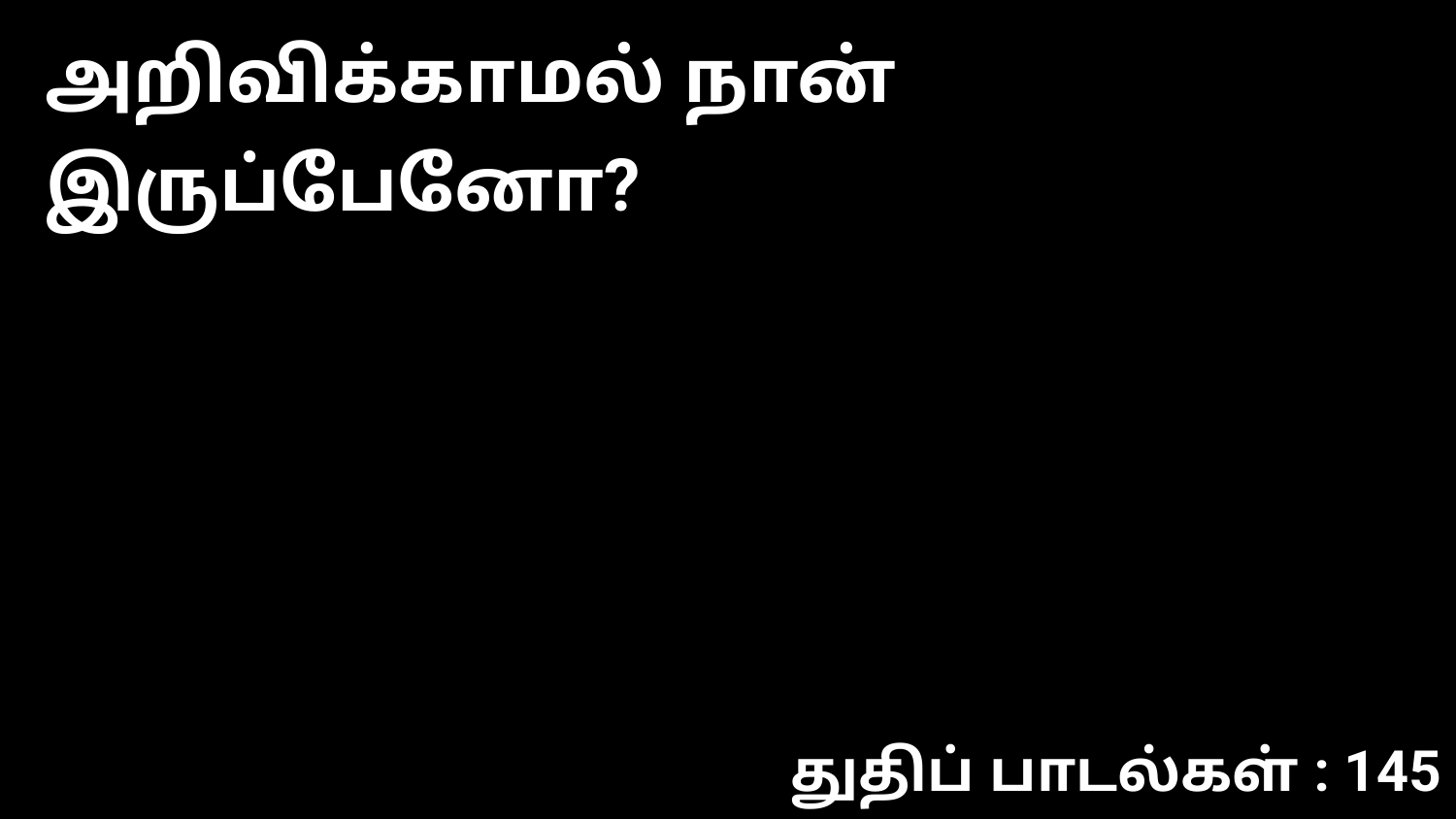

அறிவிக்காமல் நான் இருப்பேனோ?
துதிப் பாடல்கள் : 145